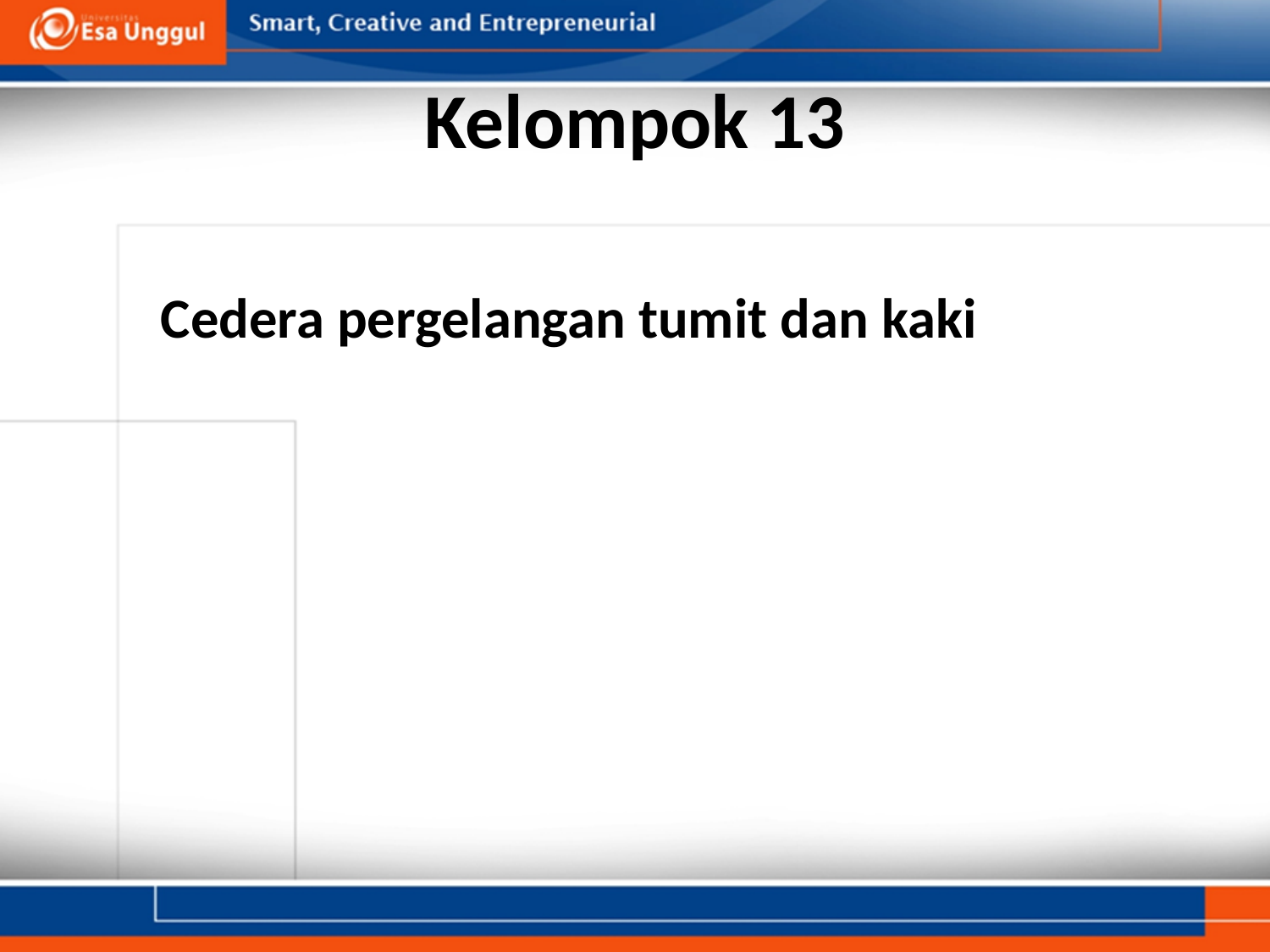

# Kelompok 13
Cedera pergelangan tumit dan kaki